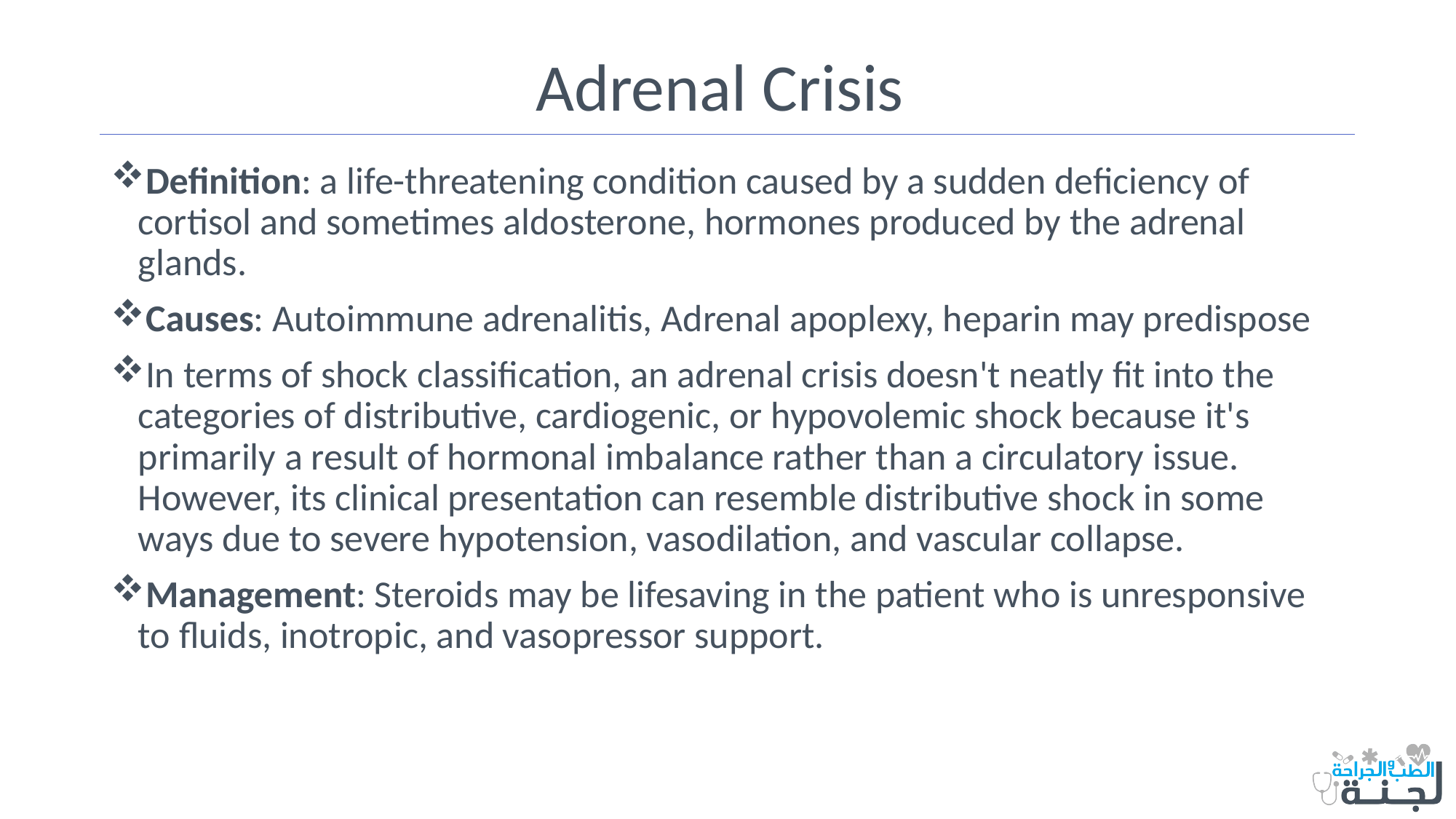

# Adrenal Crisis
Definition: a life-threatening condition caused by a sudden deficiency of cortisol and sometimes aldosterone, hormones produced by the adrenal glands.
Causes: Autoimmune adrenalitis, Adrenal apoplexy, heparin may predispose
In terms of shock classification, an adrenal crisis doesn't neatly fit into the categories of distributive, cardiogenic, or hypovolemic shock because it's primarily a result of hormonal imbalance rather than a circulatory issue. However, its clinical presentation can resemble distributive shock in some ways due to severe hypotension, vasodilation, and vascular collapse.
Management: Steroids may be lifesaving in the patient who is unresponsive to fluids, inotropic, and vasopressor support.